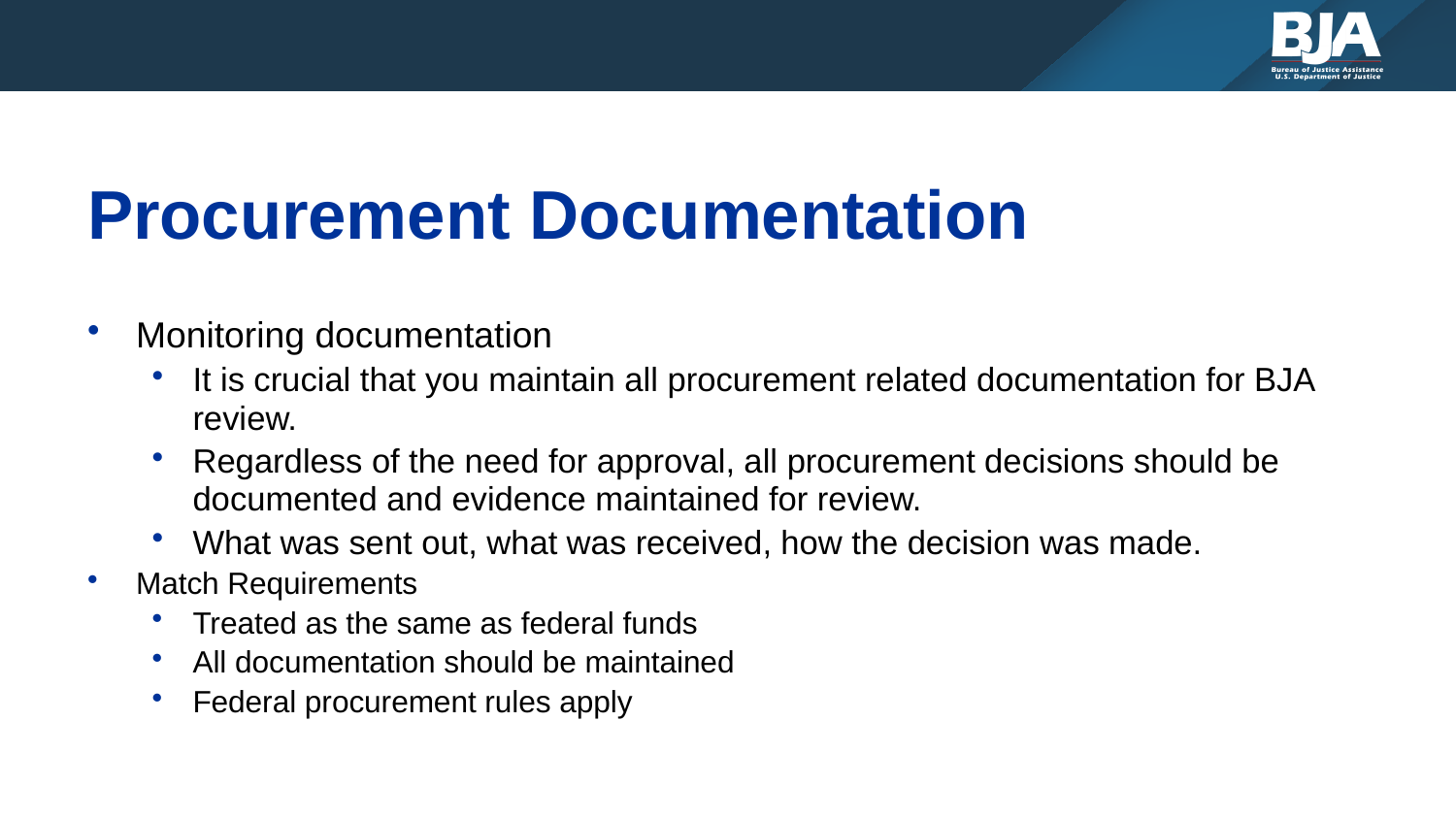

# Procurement Documentation
Monitoring documentation
It is crucial that you maintain all procurement related documentation for BJA review.
Regardless of the need for approval, all procurement decisions should be documented and evidence maintained for review.
What was sent out, what was received, how the decision was made.
Match Requirements
Treated as the same as federal funds
All documentation should be maintained
Federal procurement rules apply